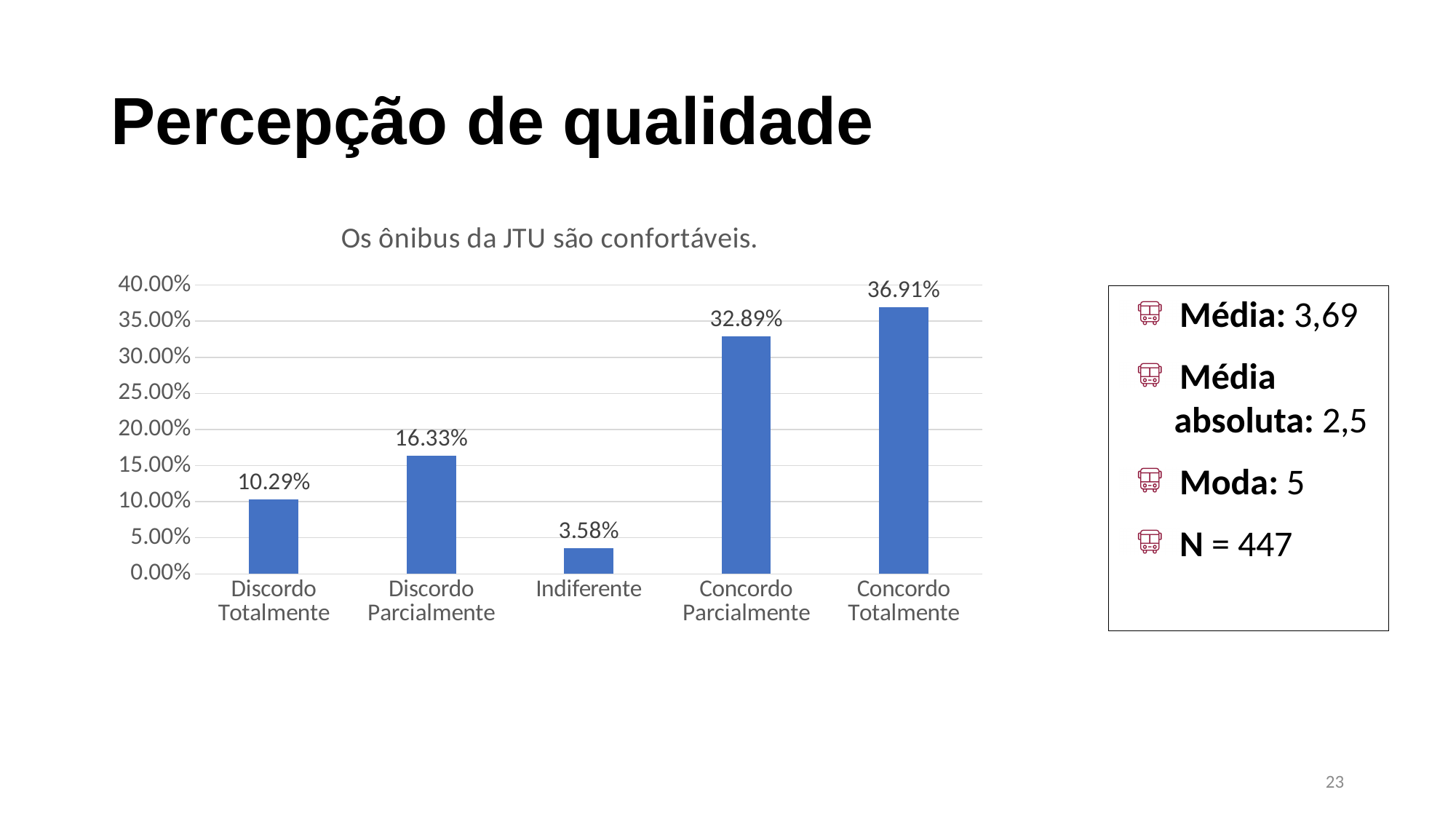

# Percepção de qualidade

### Chart: Os ônibus da JTU são confortáveis.

| Category |  |
|---|---|
| Discordo Totalmente | 0.1029082774049217 |
| Discordo Parcialmente | 0.16331096196868009 |
| Indiferente | 0.035794183445190156 |
| Concordo Parcialmente | 0.3288590604026846 |
| Concordo Totalmente | 0.3691275167785235 |
Média: 3,69
Média absoluta: 2,5
Moda: 5
N = 447

23